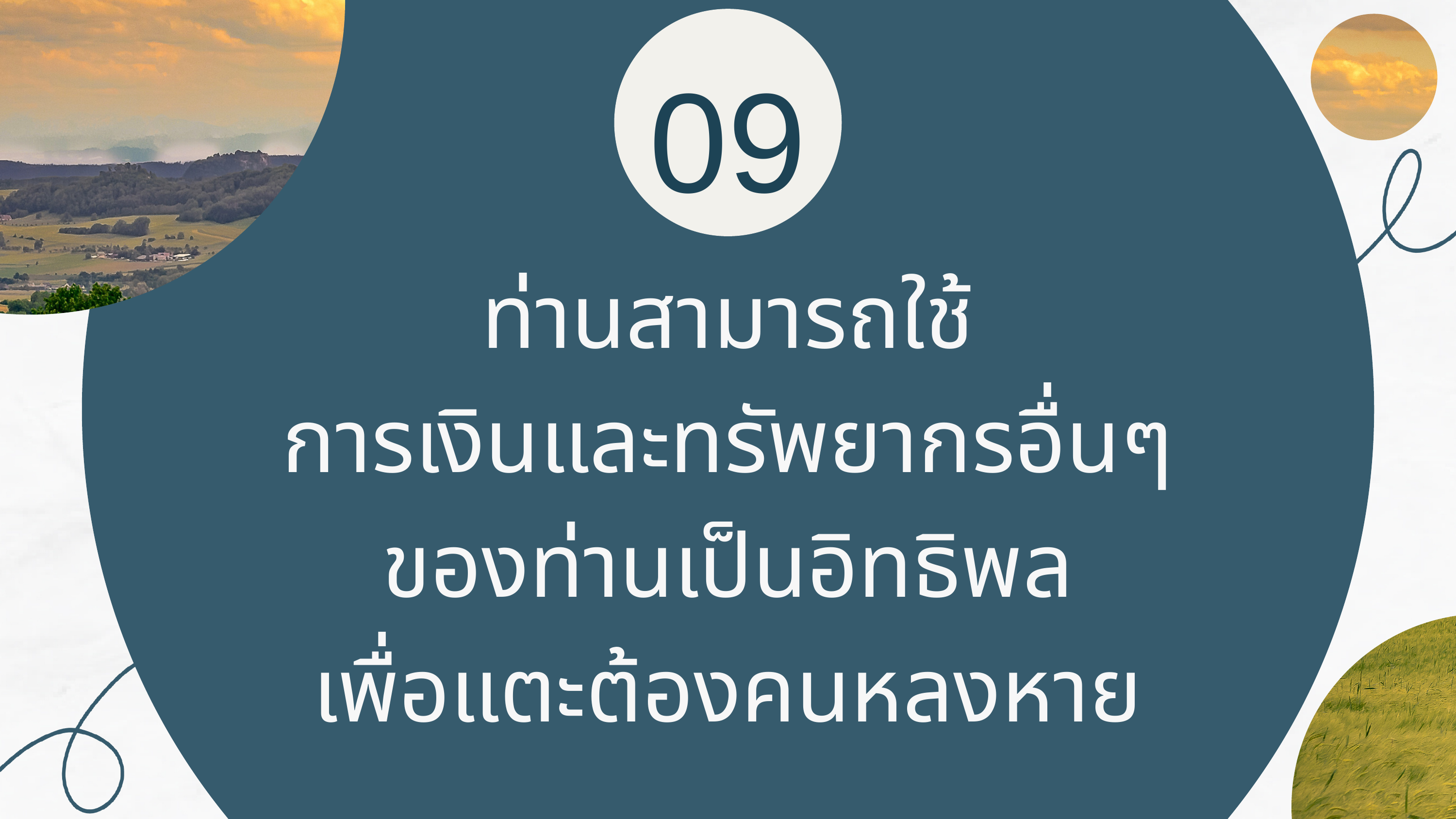

09

ท่านสามารถใช้
การเงินและทรัพยากรอื่นๆ
ของท่านเป็นอิทธิพล
เพื่อแตะต้องคนหลงหาย